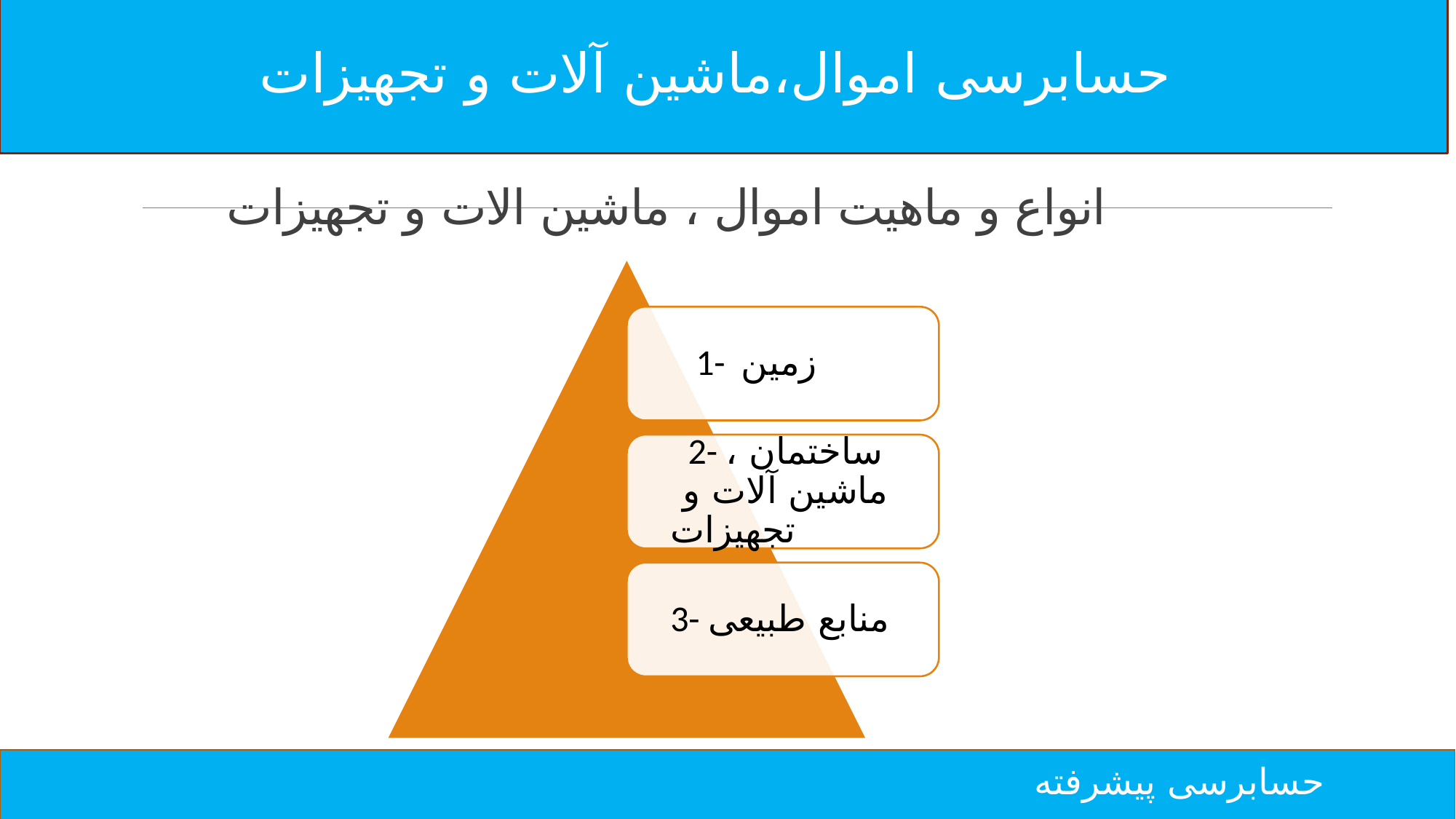

حسابرسی اموال،ماشین آلات و تجهیزات

حسابرسی پیشرفته
# انواع و ماهیت اموال ، ماشین الات و تجهیزات
1-  زمین
2- ساختمان ، ماشین آلات و تجهیزات
3- منابع طبیعی

حسابرسی پیشرفته